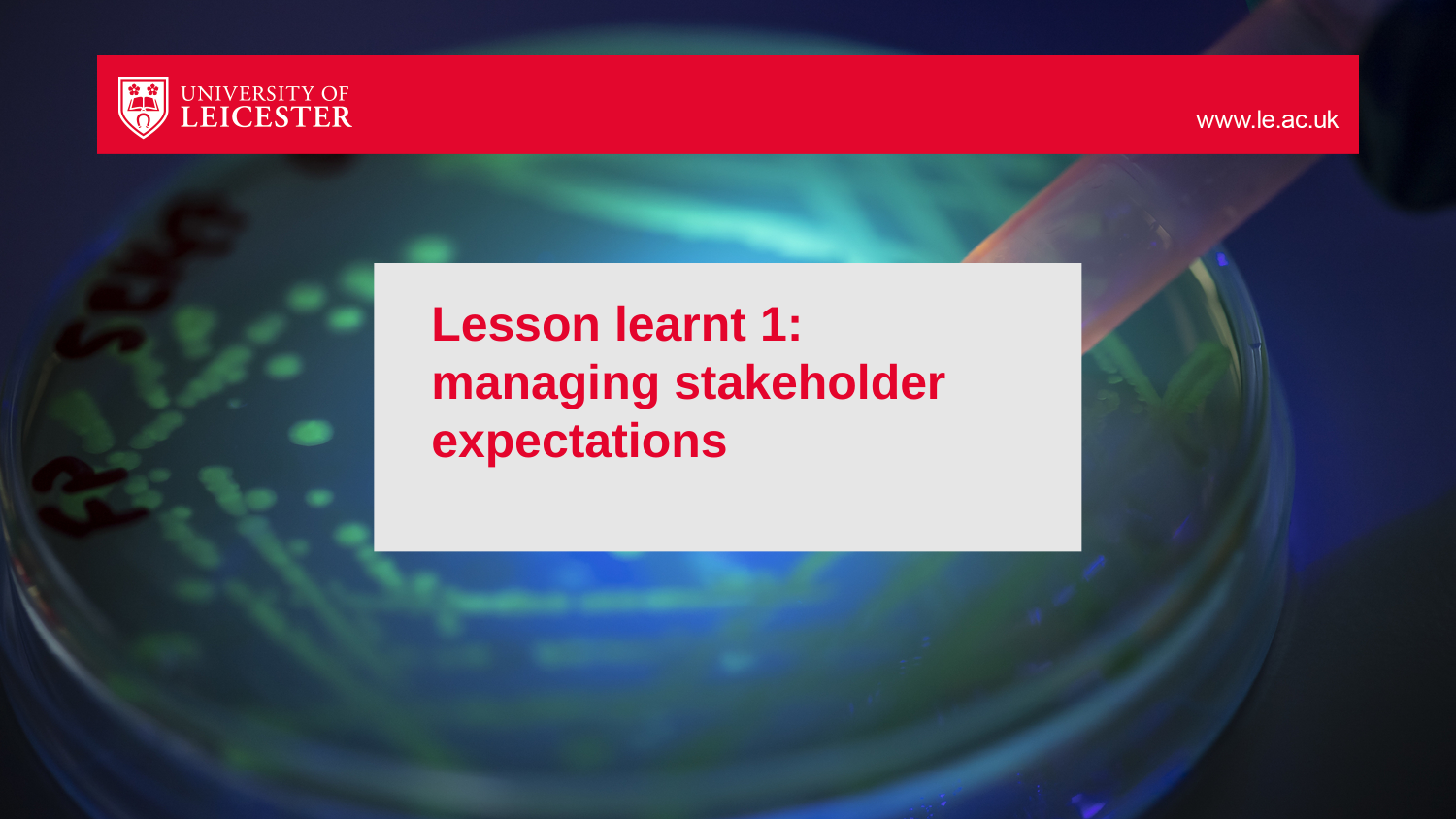

# Lesson learnt 1: managing stakeholder expectations